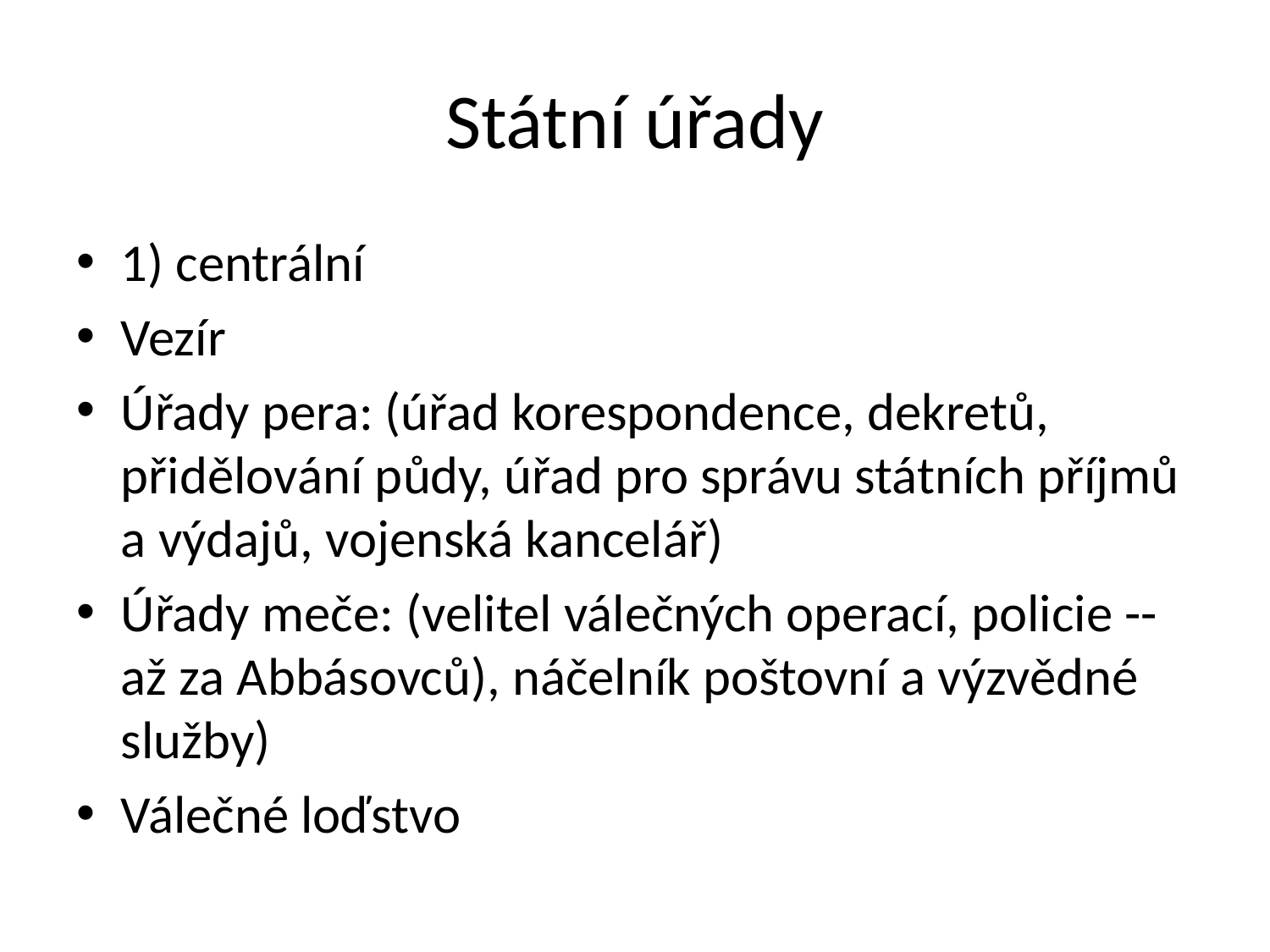

# Státní úřady
1) centrální
Vezír
Úřady pera: (úřad korespondence, dekretů, přidělování půdy, úřad pro správu státních příjmů a výdajů, vojenská kancelář)
Úřady meče: (velitel válečných operací, policie --až za Abbásovců), náčelník poštovní a výzvědné služby)
Válečné loďstvo